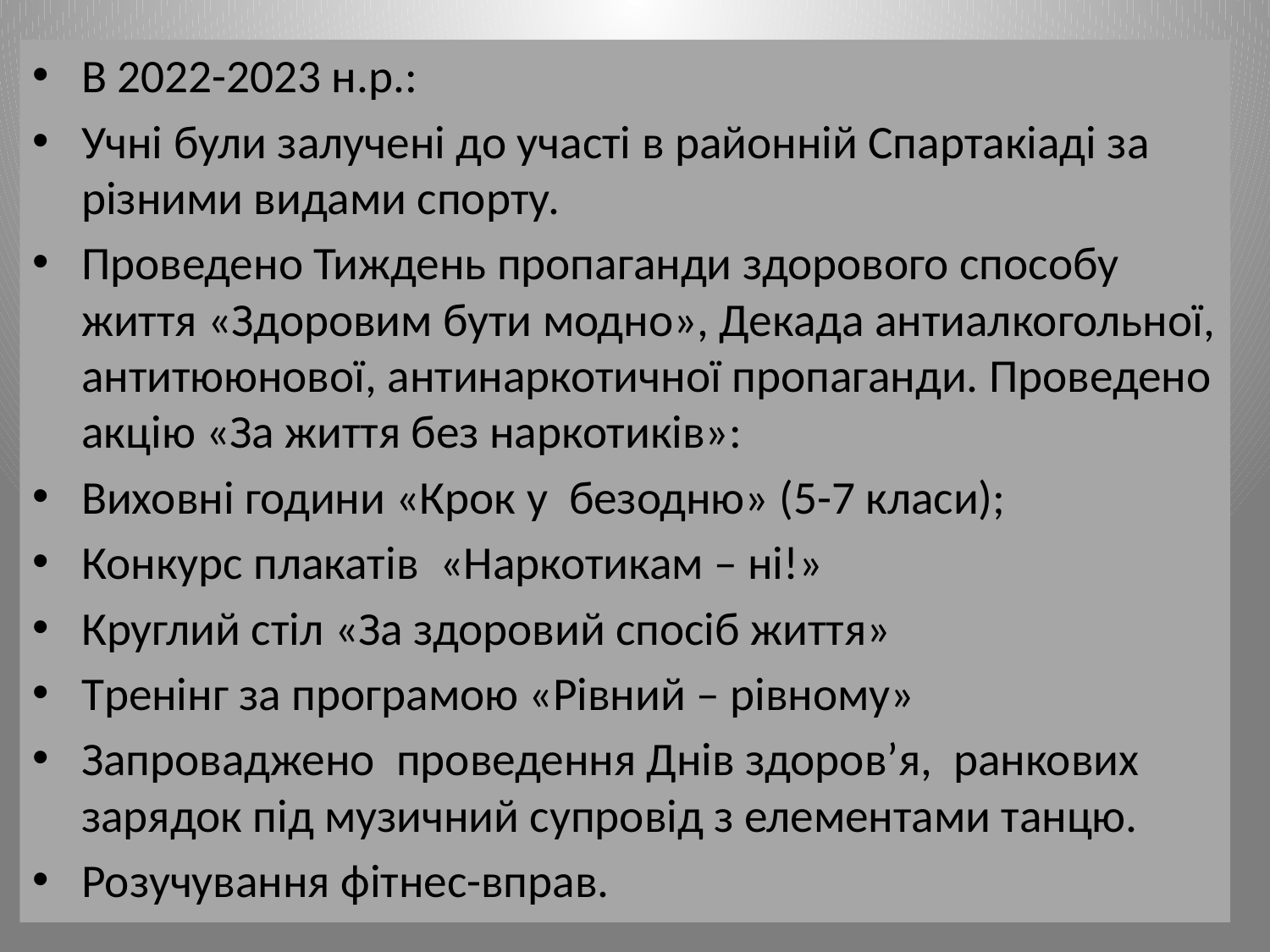

В 2022-2023 н.р.:
Учні були залучені до участі в районній Спартакіаді за різними видами спорту.
Проведено Тиждень пропаганди здорового способу життя «Здоровим бути модно», Декада антиалкогольної, антитююнової, антинаркотичної пропаганди. Проведено акцію «За життя без наркотиків»:
Виховні години «Крок у  безодню» (5-7 класи);
Конкурс плакатів  «Наркотикам – ні!»
Круглий стіл «За здоровий спосіб життя»
Тренінг за програмою «Рівний – рівному»
Запроваджено  проведення Днів здоров’я,  ранкових зарядок під музичний супровід з елементами танцю.
Розучування фітнес-вправ.